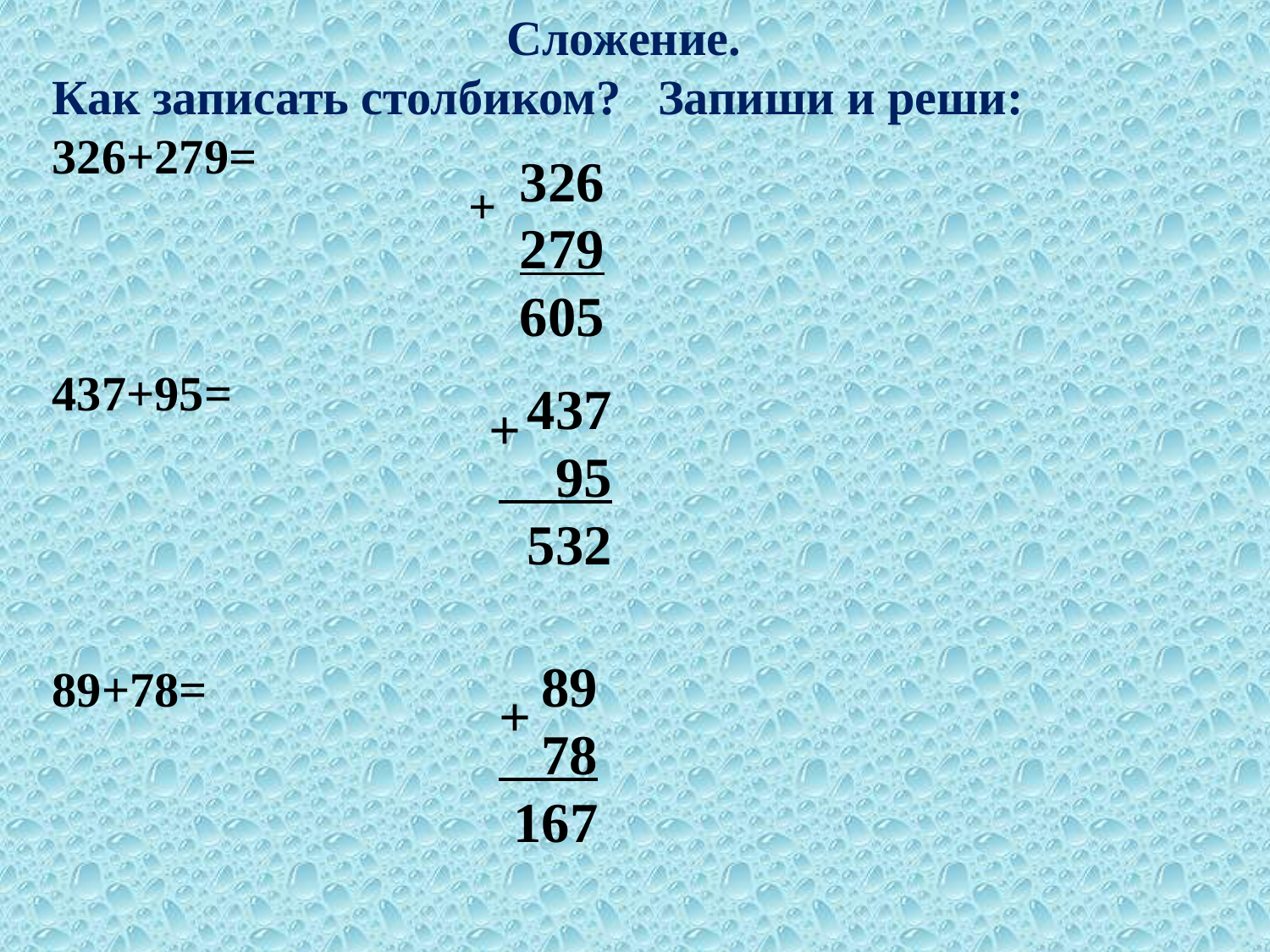

Сложение.
Как записать столбиком?   Запиши и реши:
326+279=

437+95=

89+78=

     326
     279
     605
+
  437
    95
  532
+
   89
   78
 167
+